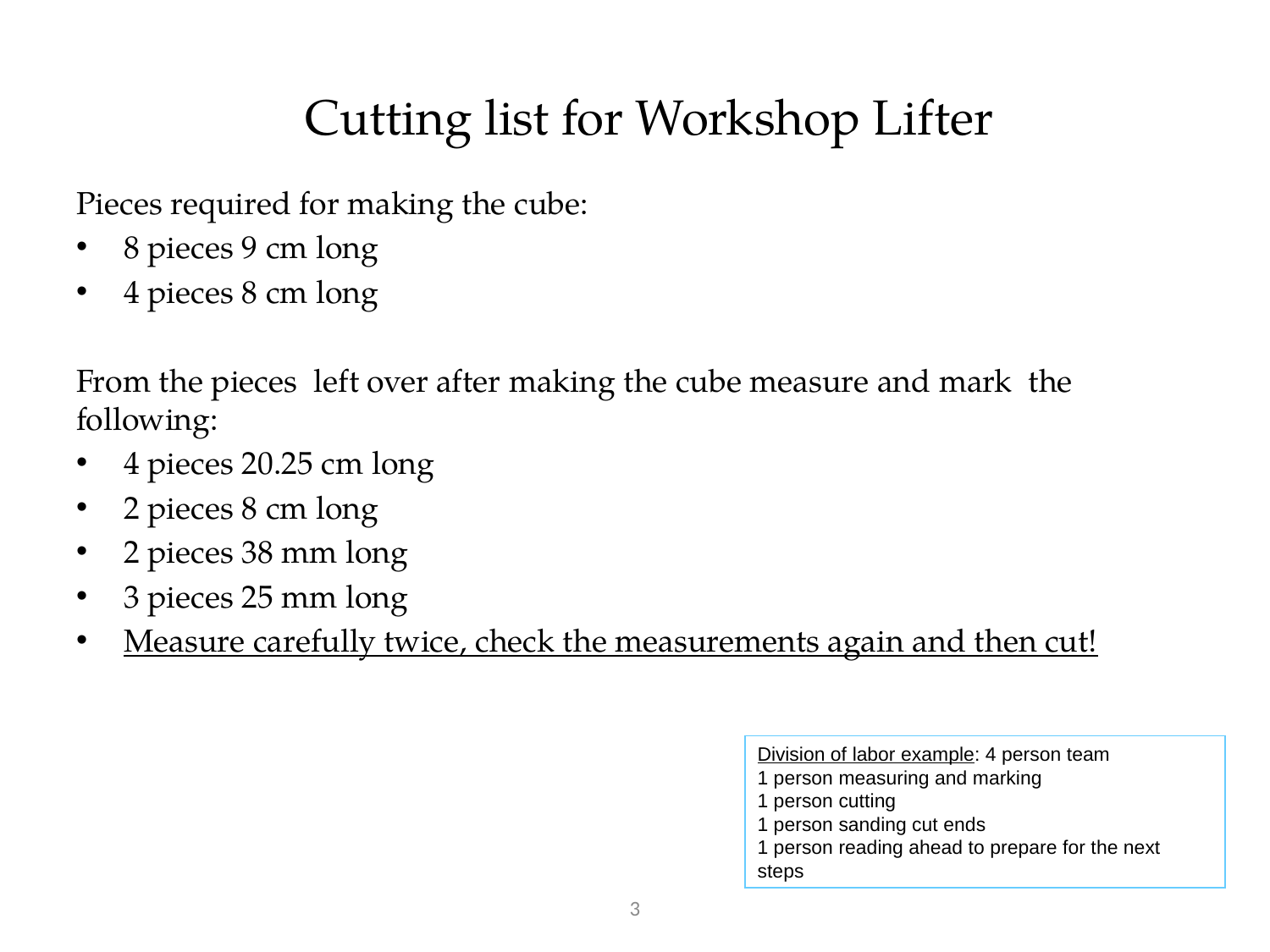

# Cutting list for Workshop Lifter
Pieces required for making the cube:
8 pieces 9 cm long
4 pieces 8 cm long

From the pieces  left over after making the cube measure and mark  the following:
4 pieces 20.25 cm long
2 pieces 8 cm long
2 pieces 38 mm long
3 pieces 25 mm long
Measure carefully twice, check the measurements again and then cut!

Division of labor example: 4 person team
1 person measuring and marking
1 person cutting
1 person sanding cut ends
1 person reading ahead to prepare for the next steps
3